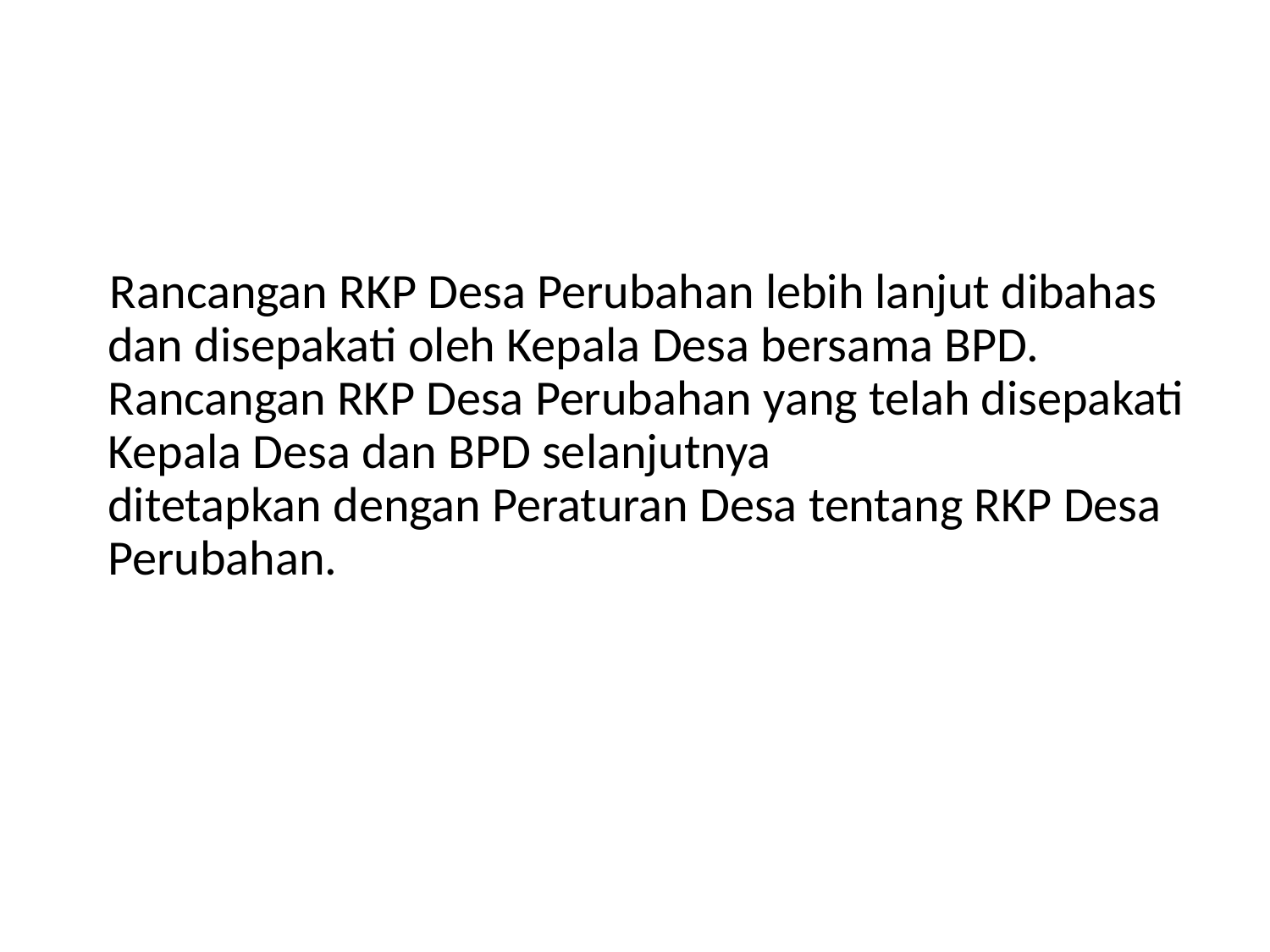

# Rancangan RKP Desa Perubahan lebih lanjut dibahas dan disepakati oleh Kepala Desa bersama BPD. Rancangan RKP Desa Perubahan yang telah disepakati Kepala Desa dan BPD selanjutnya ditetapkan dengan Peraturan Desa tentang RKP Desa Perubahan.